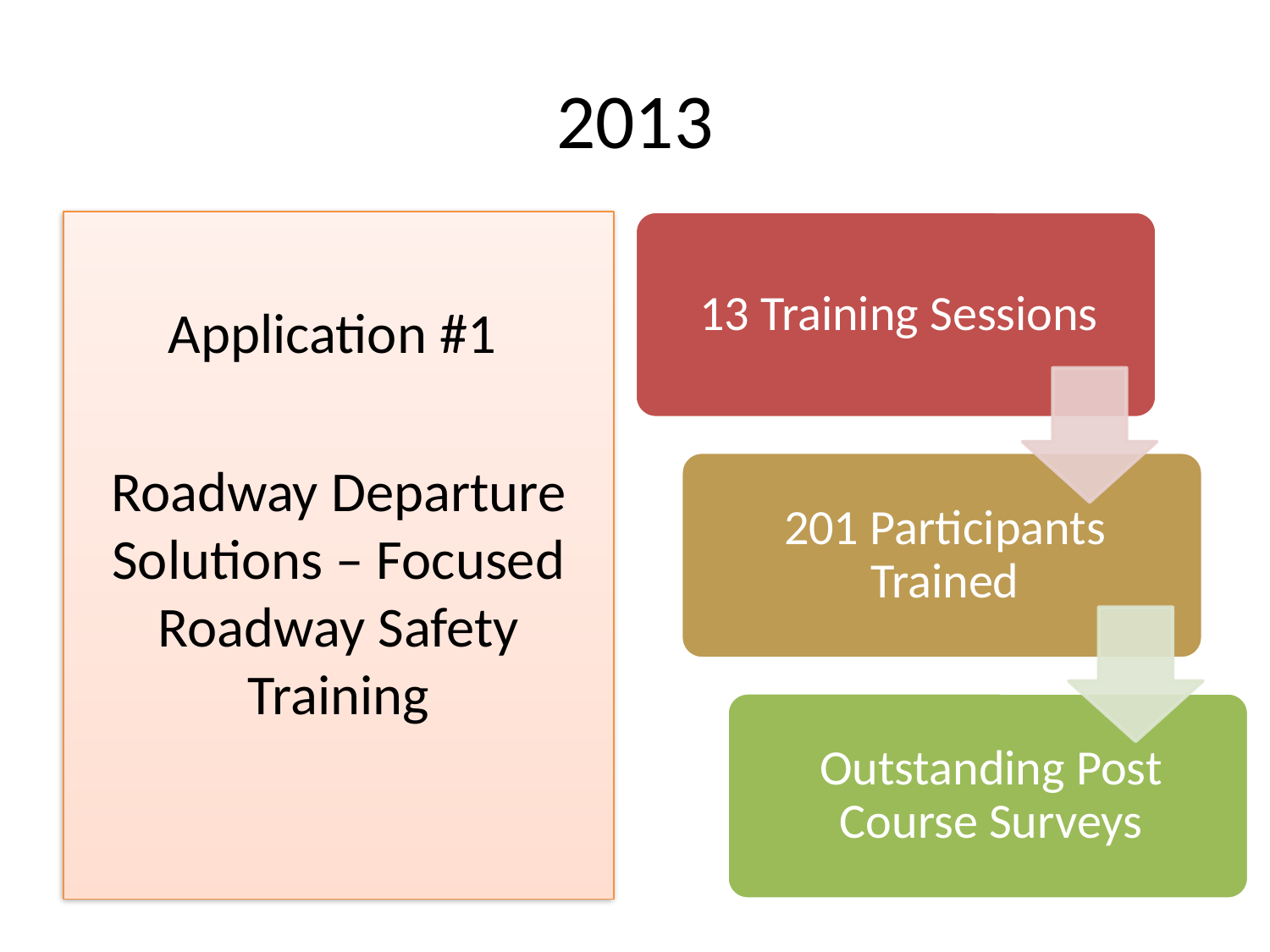

# 2013

Application #1

Roadway Departure Solutions – Focused Roadway Safety Training
13 Training Sessions
201 Participants Trained
Outstanding Post Course Surveys